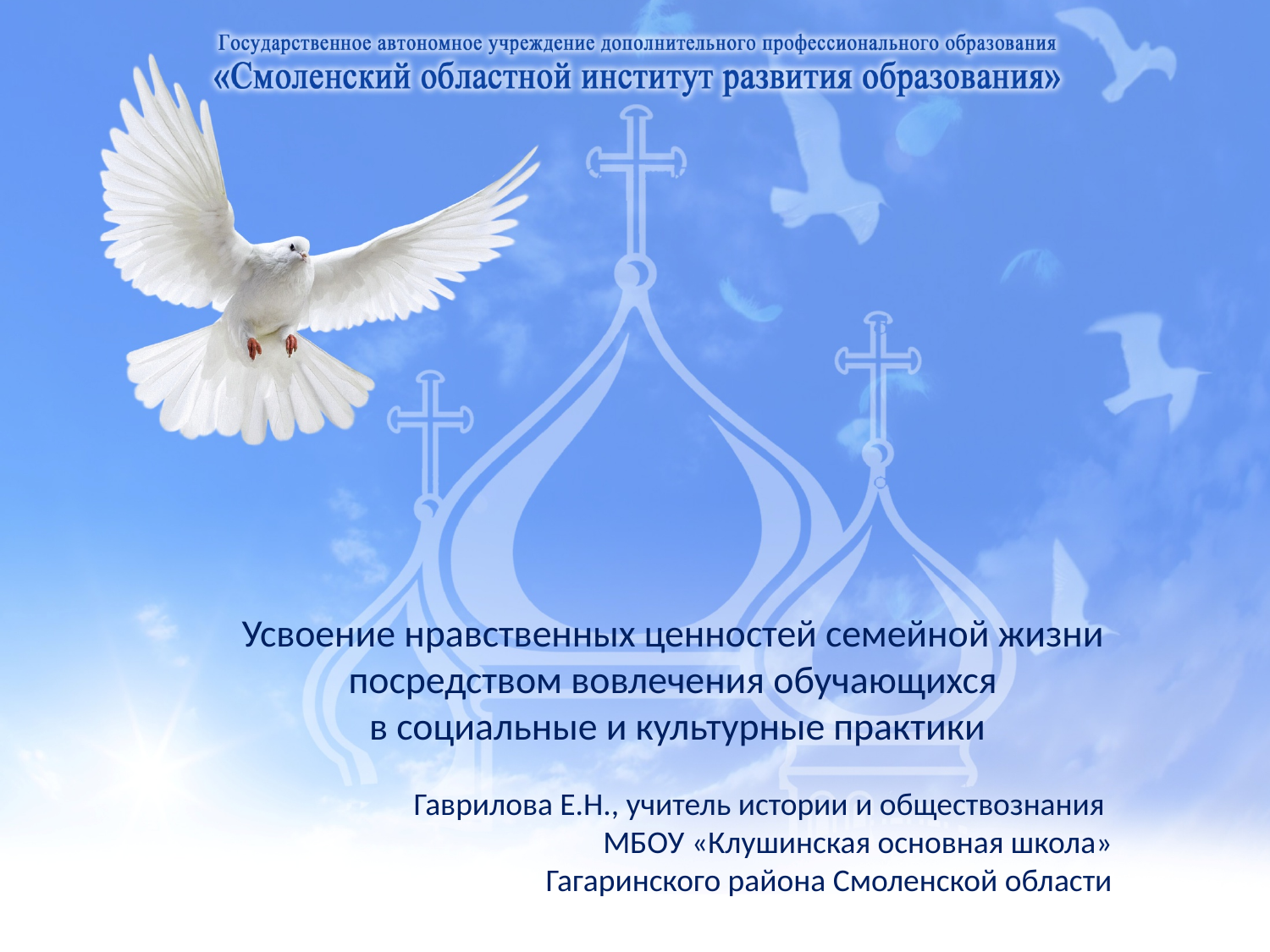

Усвоение нравственных ценностей семейной жизни
посредством вовлечения обучающихся
в социальные и культурные практики
Гаврилова Е.Н., учитель истории и обществознания
МБОУ «Клушинская основная школа»
Гагаринского района Смоленской области